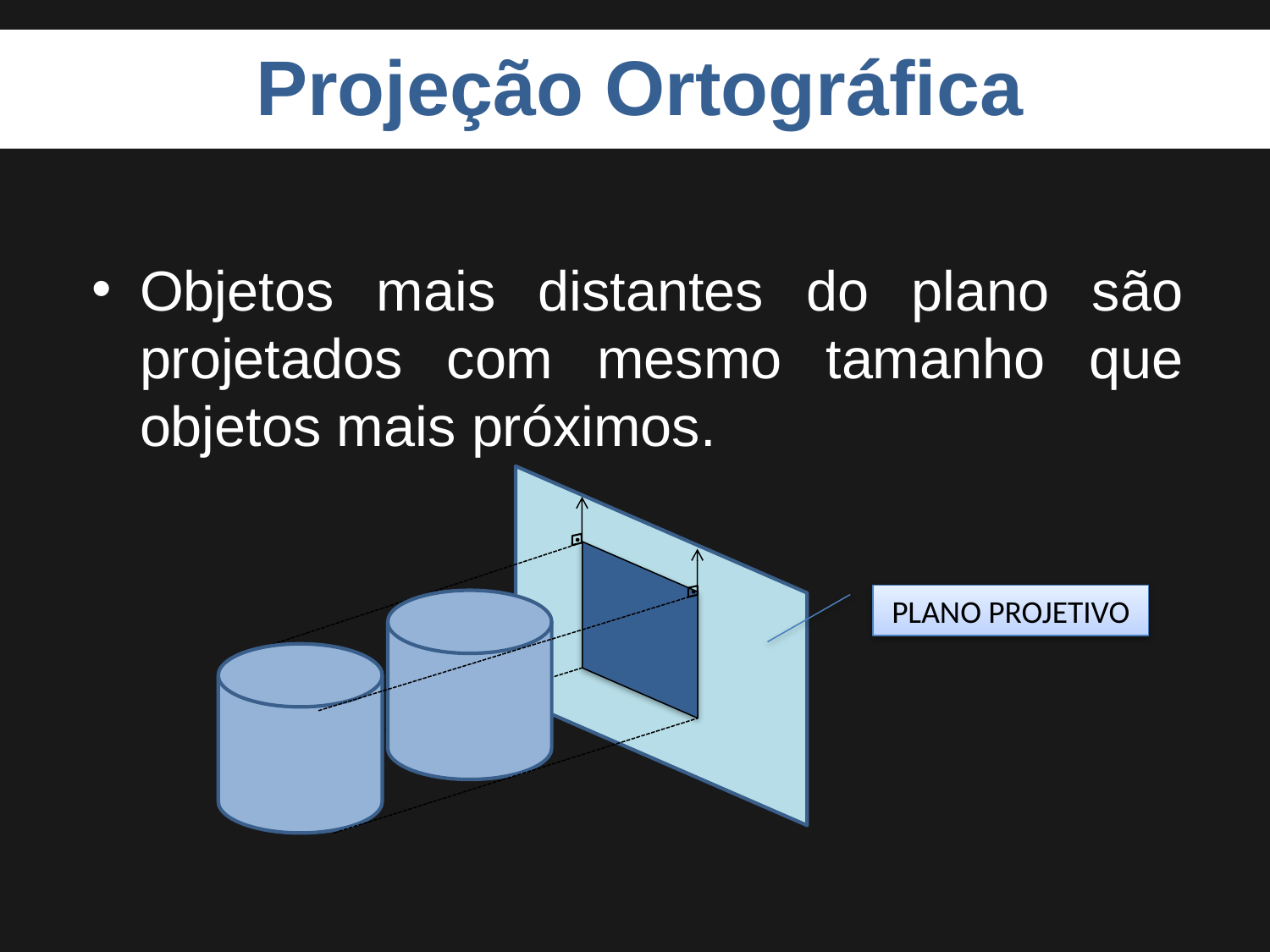

# Projeção Ortográfica
Objetos mais distantes do plano são projetados com mesmo tamanho que objetos mais próximos.

PLANO PROJETIVO